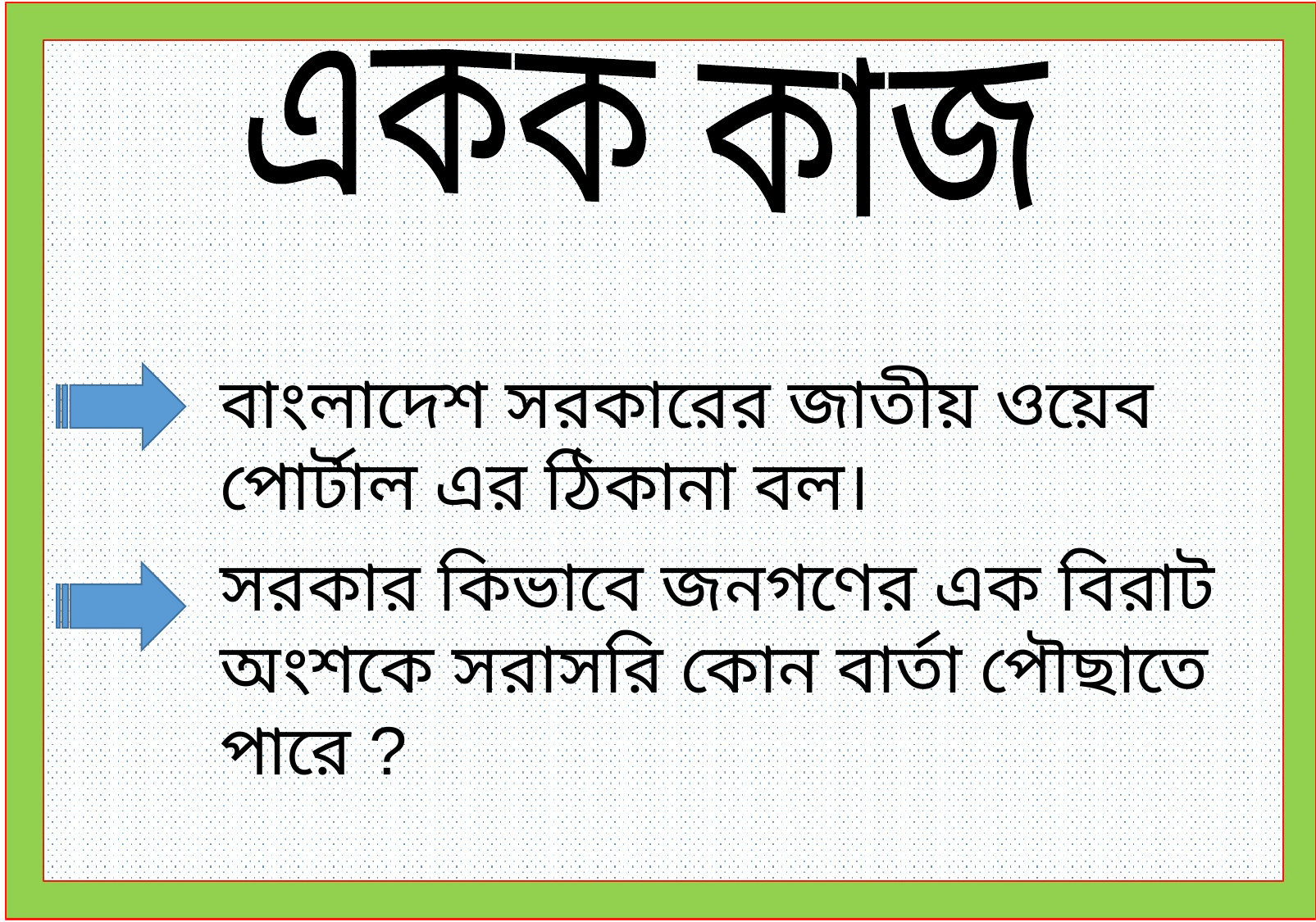

একক কাজ
বাংলাদেশ সরকারের জাতীয় ওয়েব পোর্টাল এর ঠিকানা বল।

সরকার কিভাবে জনগণের এক বিরাট অংশকে সরাসরি কোন বার্তা পৌছাতে পারে ?